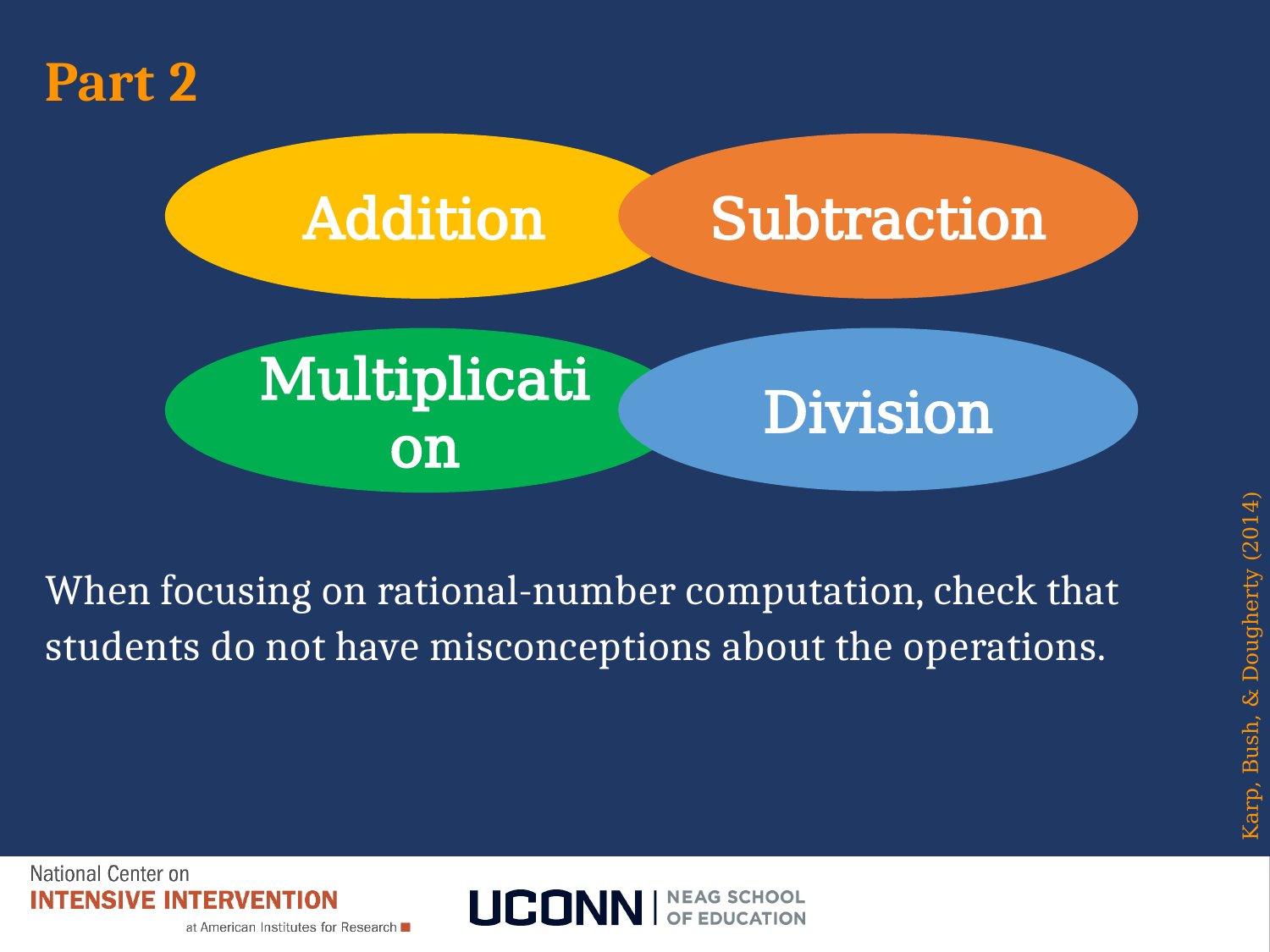

# Part 2
Addition
Subtraction
Multiplication
Division
Karp, Bush, & Dougherty (2014)
When focusing on rational-number computation, check that students do not have misconceptions about the operations.